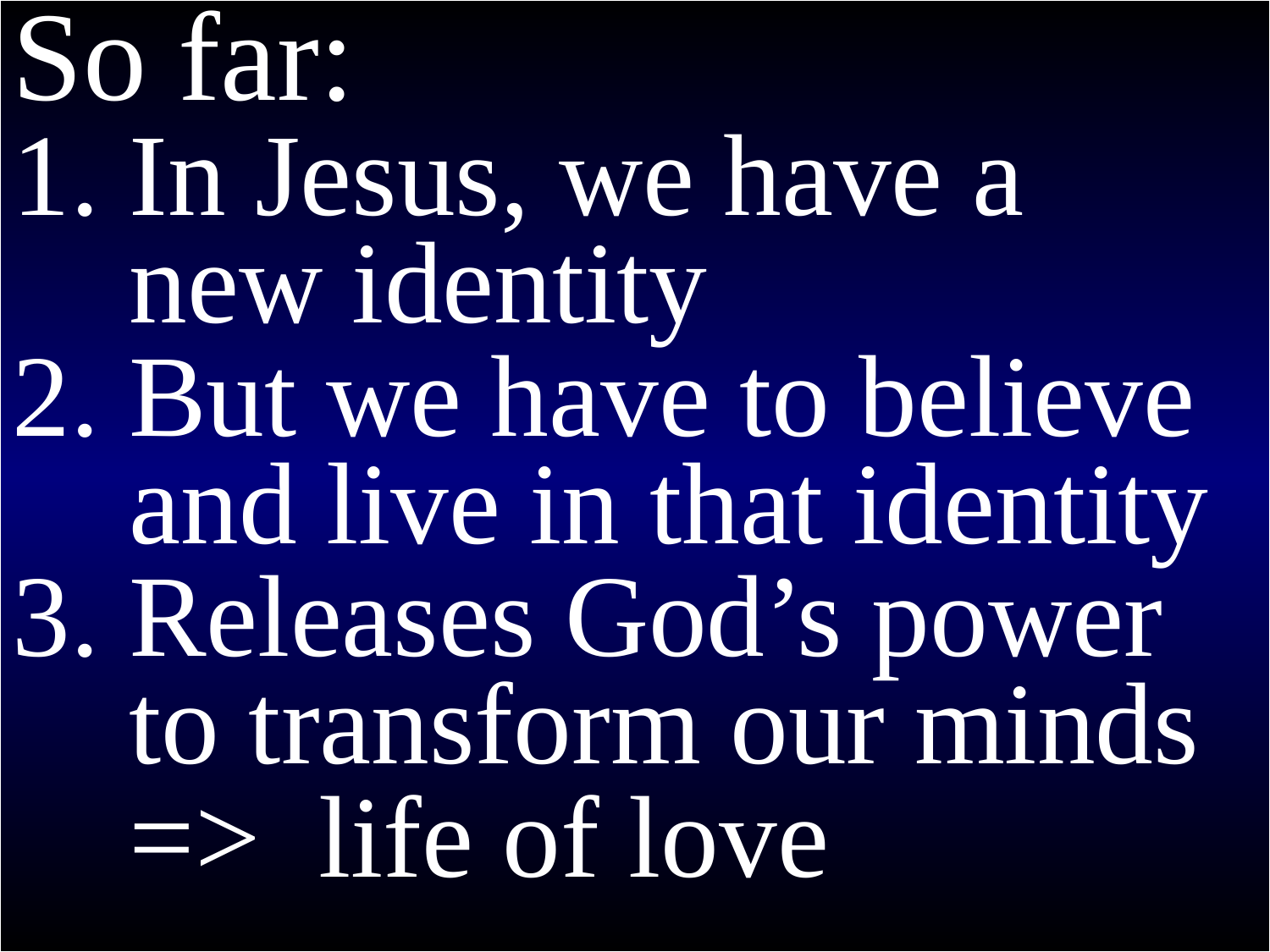

# Ephesians 4
So far:
1. In Jesus, we have a
    new identity
2. But we have to believe
    and live in that identity
3. Releases God’s power
    to transform our minds
    =>  life of love
26-7 “Be angry and do not sin,” Do not let the sun go down while you are still angry, and do not give the devil a foothold.